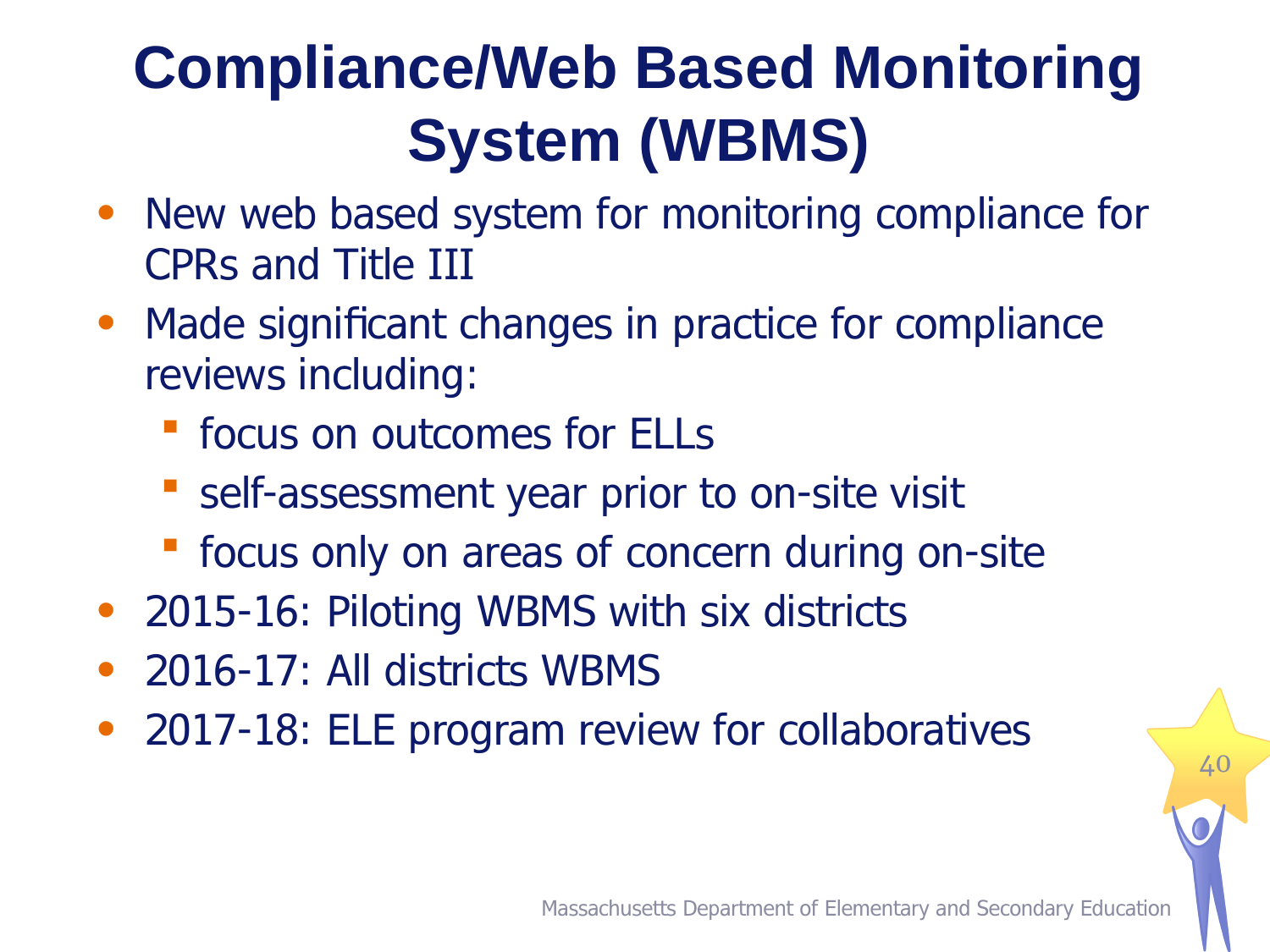

# Compliance/Web Based Monitoring System (WBMS)
New web based system for monitoring compliance for CPRs and Title III
Made significant changes in practice for compliance reviews including:
focus on outcomes for ELLs
self-assessment year prior to on-site visit
focus only on areas of concern during on-site
2015-16: Piloting WBMS with six districts
2016-17: All districts WBMS
2017-18: ELE program review for collaboratives

40
Massachusetts Department of Elementary and Secondary Education